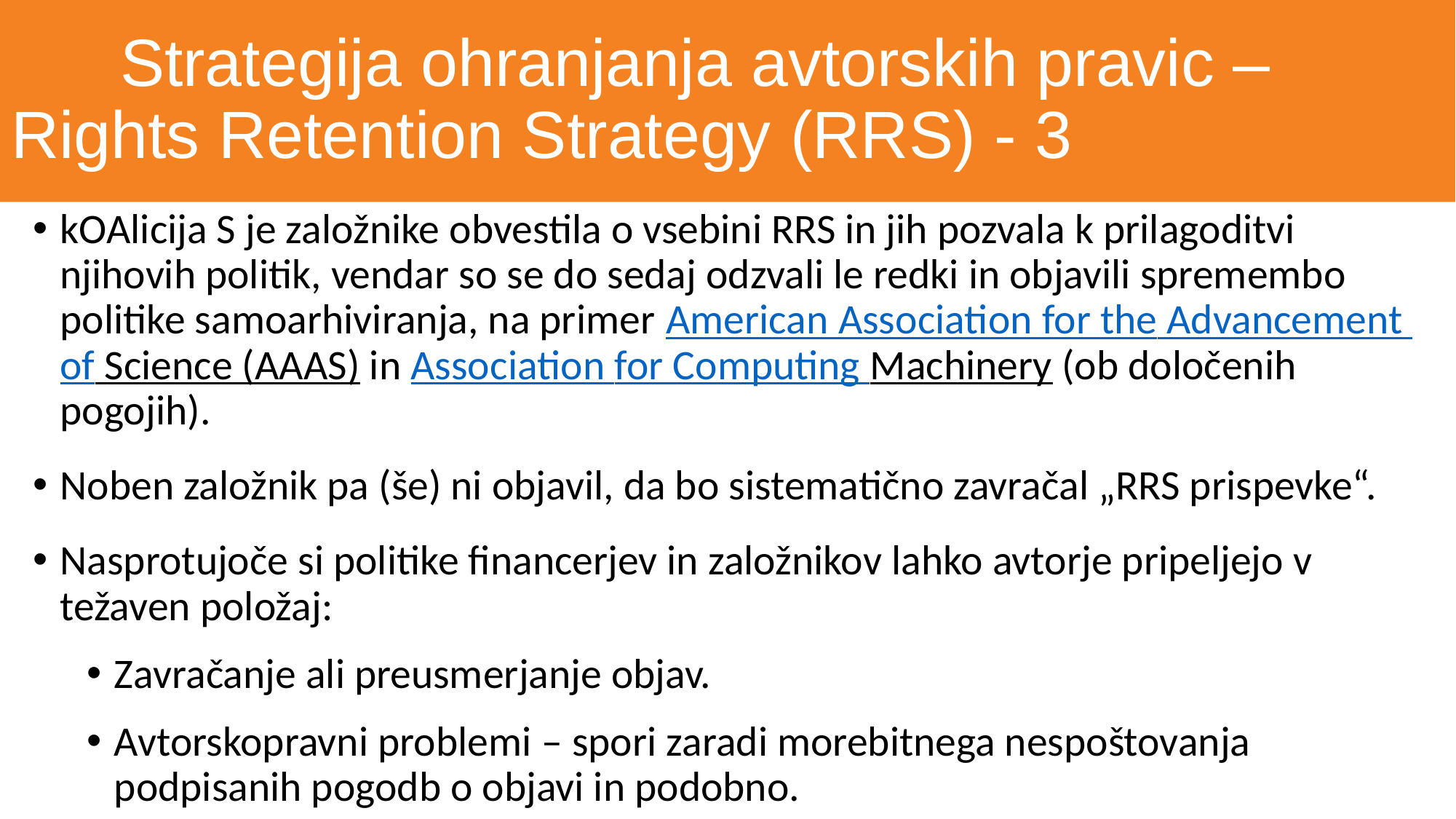

# Strategija ohranjanja avtorskih pravic – 	Rights Retention Strategy (RRS) - 3
kOAlicija S je založnike obvestila o vsebini RRS in jih pozvala k prilagoditvi njihovih politik, vendar so se do sedaj odzvali le redki in objavili spremembo politike samoarhiviranja, na primer American Association for the Advancement of Science (AAAS) in Association for Computing Machinery (ob določenih pogojih).
Noben založnik pa (še) ni objavil, da bo sistematično zavračal „RRS prispevke“.
Nasprotujoče si politike financerjev in založnikov lahko avtorje pripeljejo v težaven položaj:
Zavračanje ali preusmerjanje objav.
Avtorskopravni problemi – spori zaradi morebitnega nespoštovanja podpisanih pogodb o objavi in podobno.